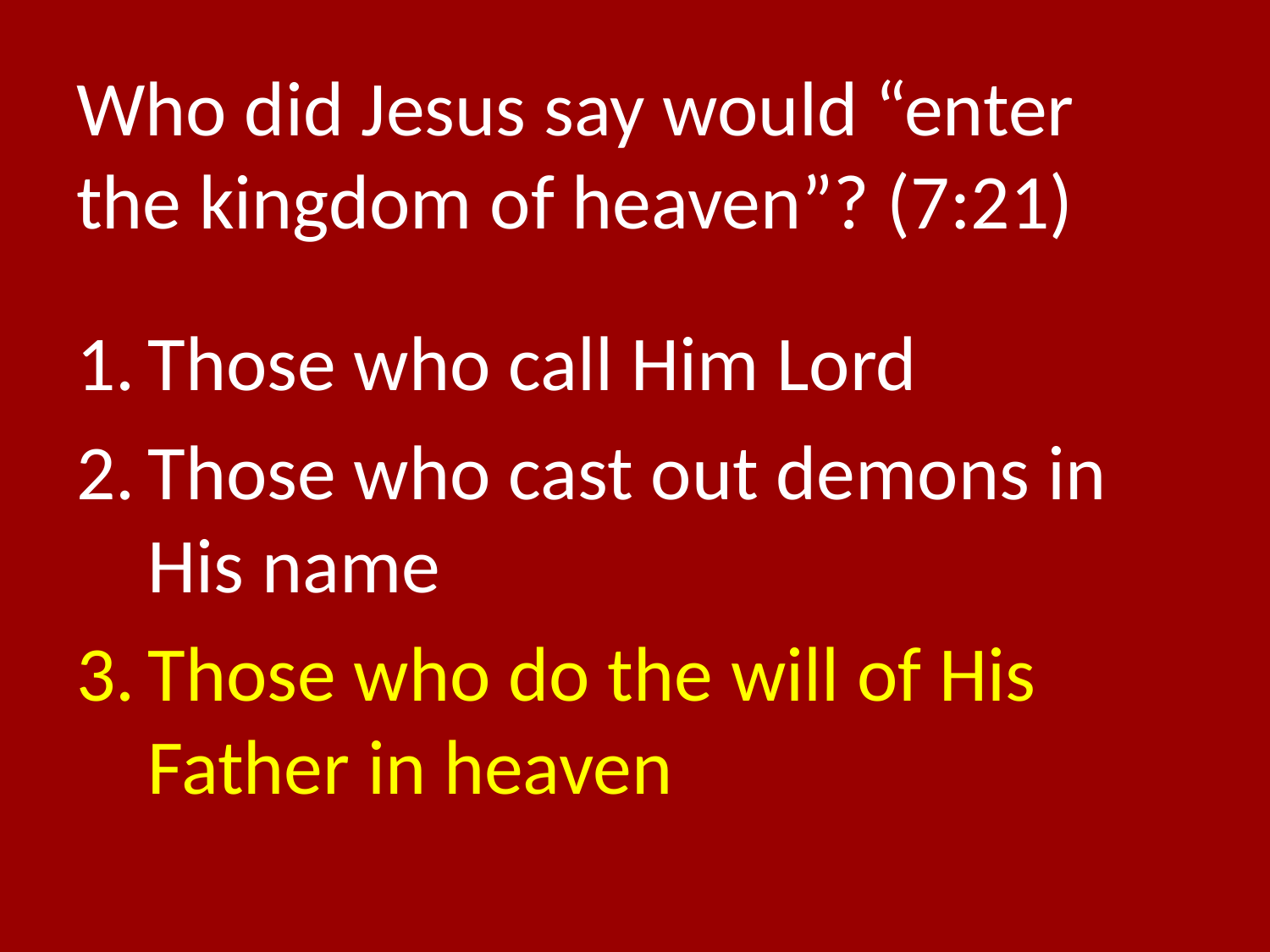

# Who did Jesus say would “enter the kingdom of heaven”? (7:21)
Those who call Him Lord
Those who cast out demons in His name
Those who do the will of His Father in heaven